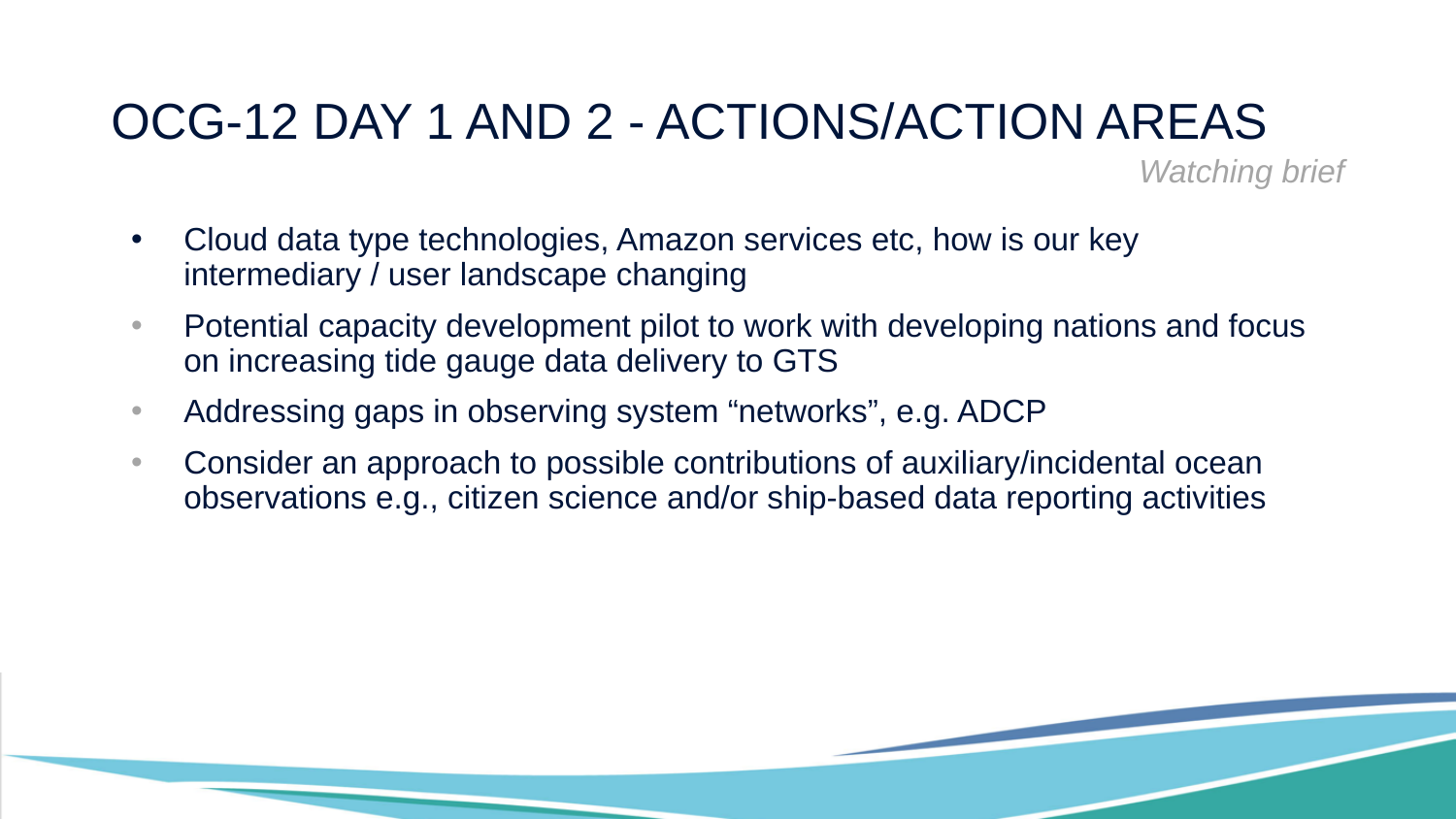

# OCG-12 Day 1 and 2 - Actions/Action Areas
Watching brief
Cloud data type technologies, Amazon services etc, how is our key intermediary / user landscape changing
Potential capacity development pilot to work with developing nations and focus on increasing tide gauge data delivery to GTS
Addressing gaps in observing system “networks”, e.g. ADCP
Consider an approach to possible contributions of auxiliary/incidental ocean observations e.g., citizen science and/or ship-based data reporting activities